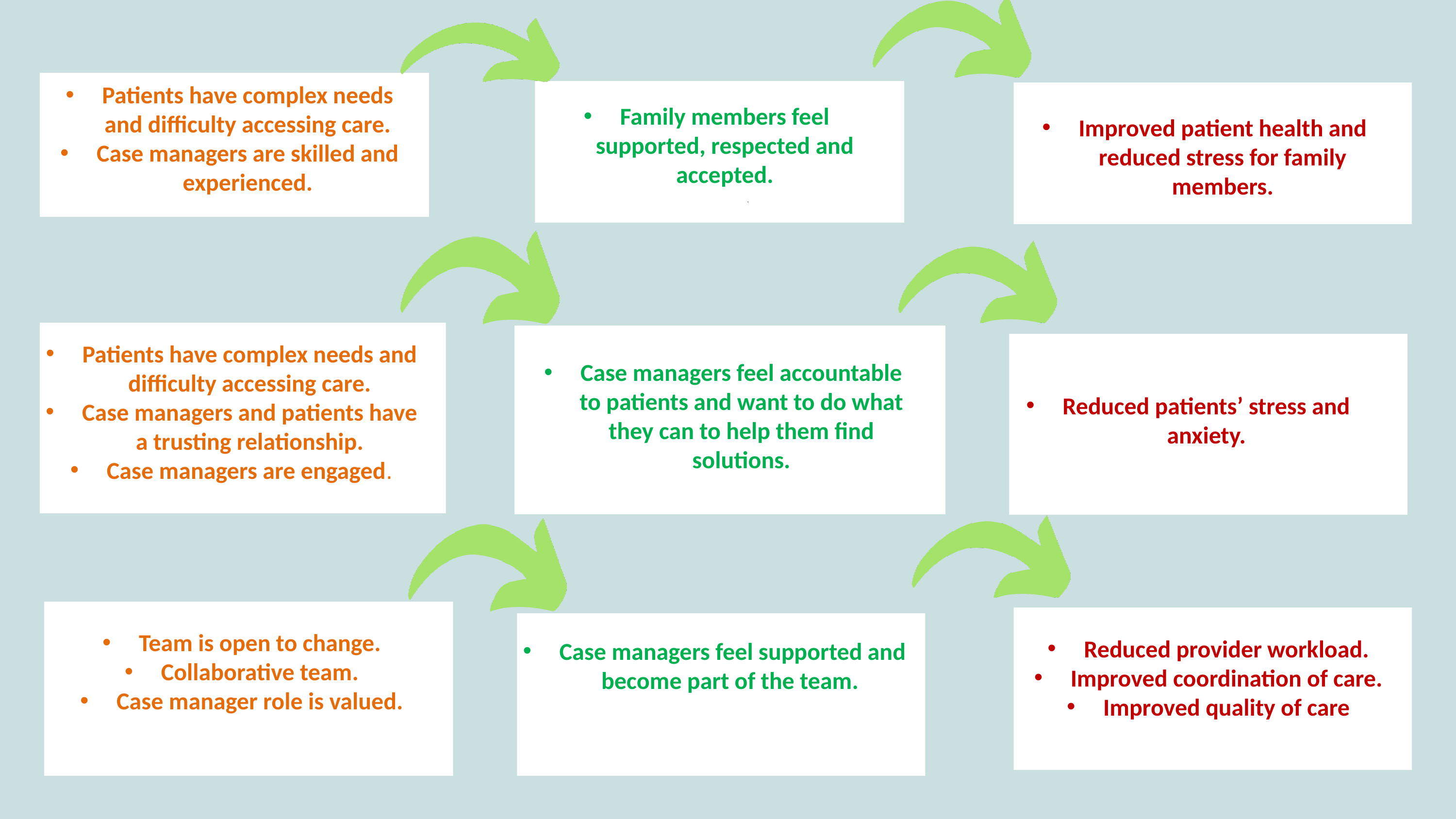

Patients have complex needs and difficulty accessing care.
Case managers are skilled and experienced.

Family members feel supported, respected and accepted.
Improved patient health and reduced stress for family members.
.

Patients have complex needs and difficulty accessing care.
Case managers and patients have a trusting relationship.
Case managers are engaged.

Case managers feel accountable to patients and want to do what they can to help them find solutions.

Reduced patients’ stress and anxiety.

Team is open to change.
Collaborative team.
Case manager role is valued.
Reduced provider workload.
Improved coordination of care.
Improved quality of care
Case managers feel supported and become part of the team.